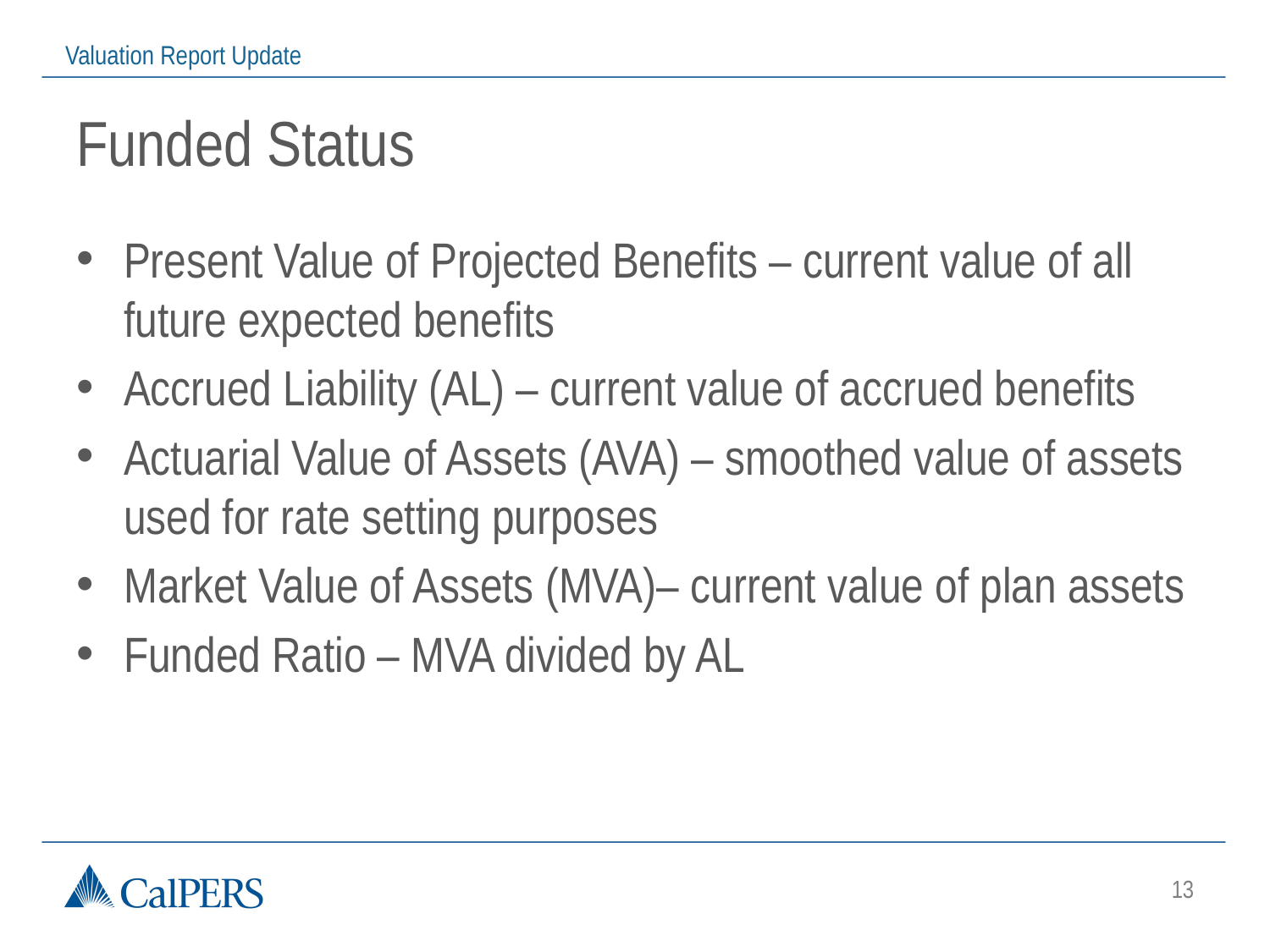

# Funded Status
Present Value of Projected Benefits – current value of all future expected benefits
Accrued Liability (AL) – current value of accrued benefits
Actuarial Value of Assets (AVA) – smoothed value of assets used for rate setting purposes
Market Value of Assets (MVA)– current value of plan assets
Funded Ratio – MVA divided by AL